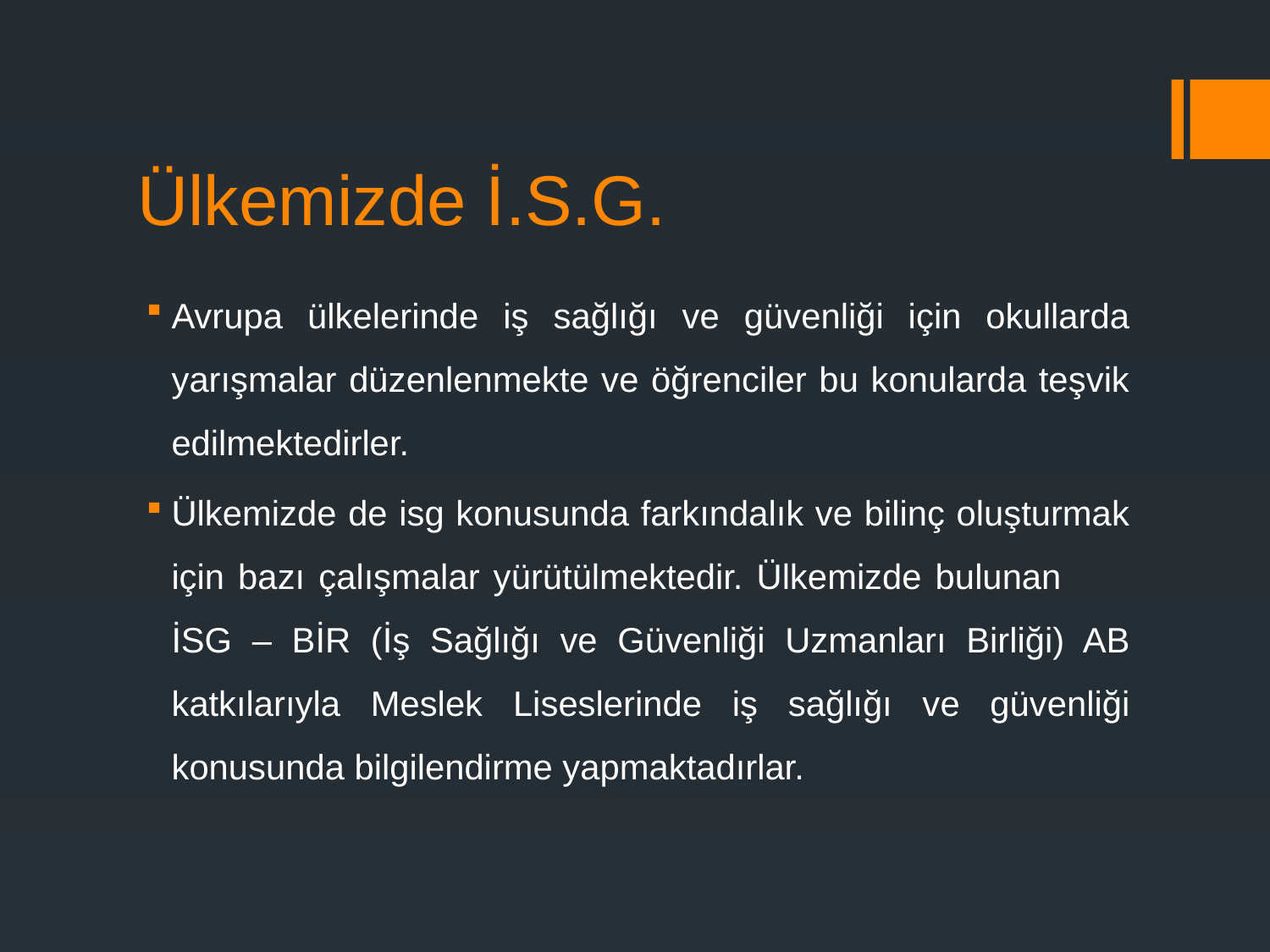

# Ülkemizde İ.S.G.
Avrupa ülkelerinde iş sağlığı ve güvenliği için okullarda yarışmalar düzenlenmekte ve öğrenciler bu konularda teşvik edilmektedirler.
Ülkemizde de isg konusunda farkındalık ve bilinç oluşturmak için bazı çalışmalar yürütülmektedir. Ülkemizde bulunan      İSG – BİR (İş Sağlığı ve Güvenliği Uzmanları Birliği) AB katkılarıyla Meslek Liseslerinde iş sağlığı ve güvenliği konusunda bilgilendirme yapmaktadırlar.